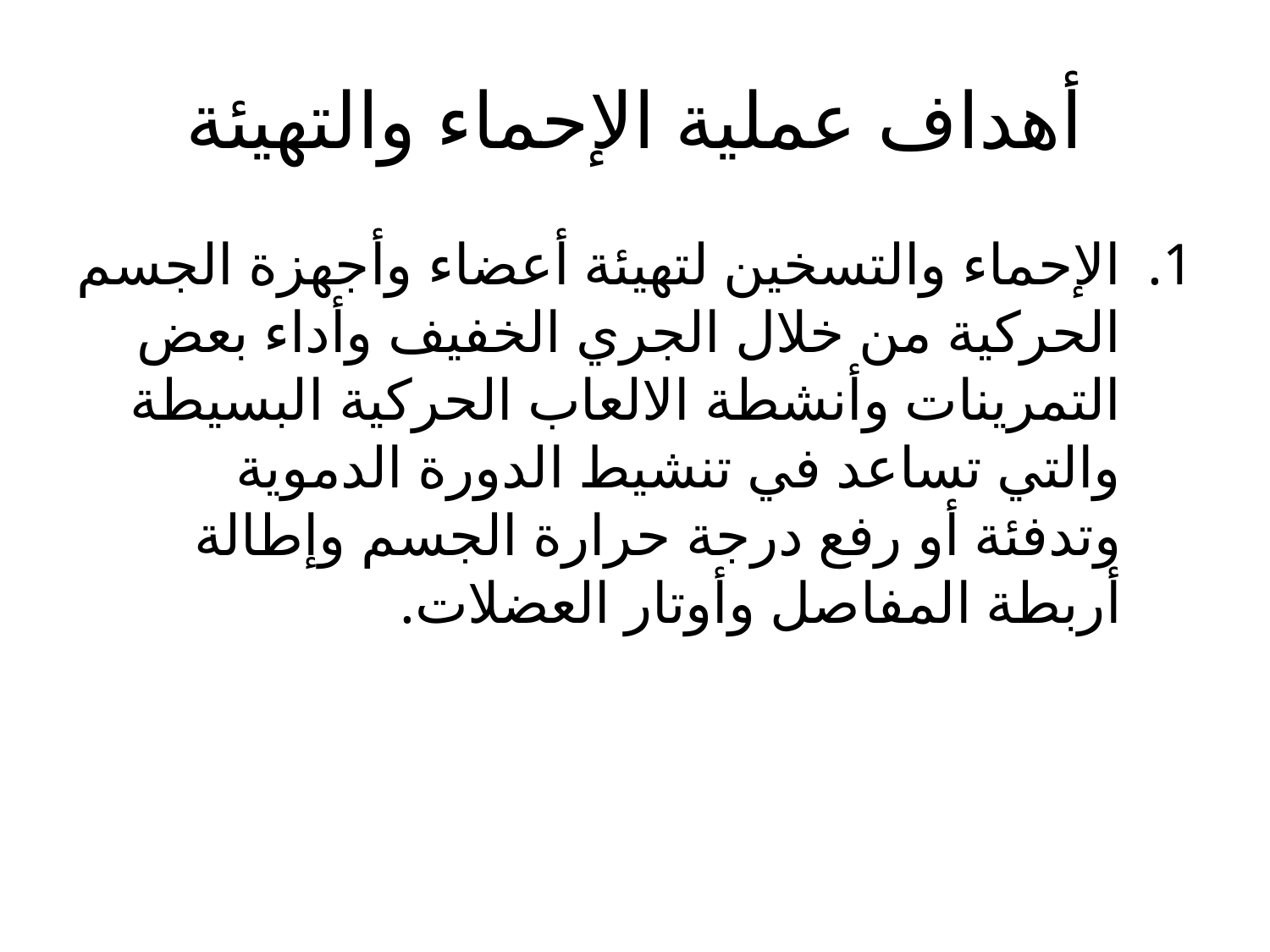

# أهداف عملية الإحماء والتهيئة
الإحماء والتسخين لتهيئة أعضاء وأجهزة الجسم الحركية من خلال الجري الخفيف وأداء بعض التمرينات وأنشطة الالعاب الحركية البسيطة والتي تساعد في تنشيط الدورة الدموية وتدفئة أو رفع درجة حرارة الجسم وإطالة أربطة المفاصل وأوتار العضلات.